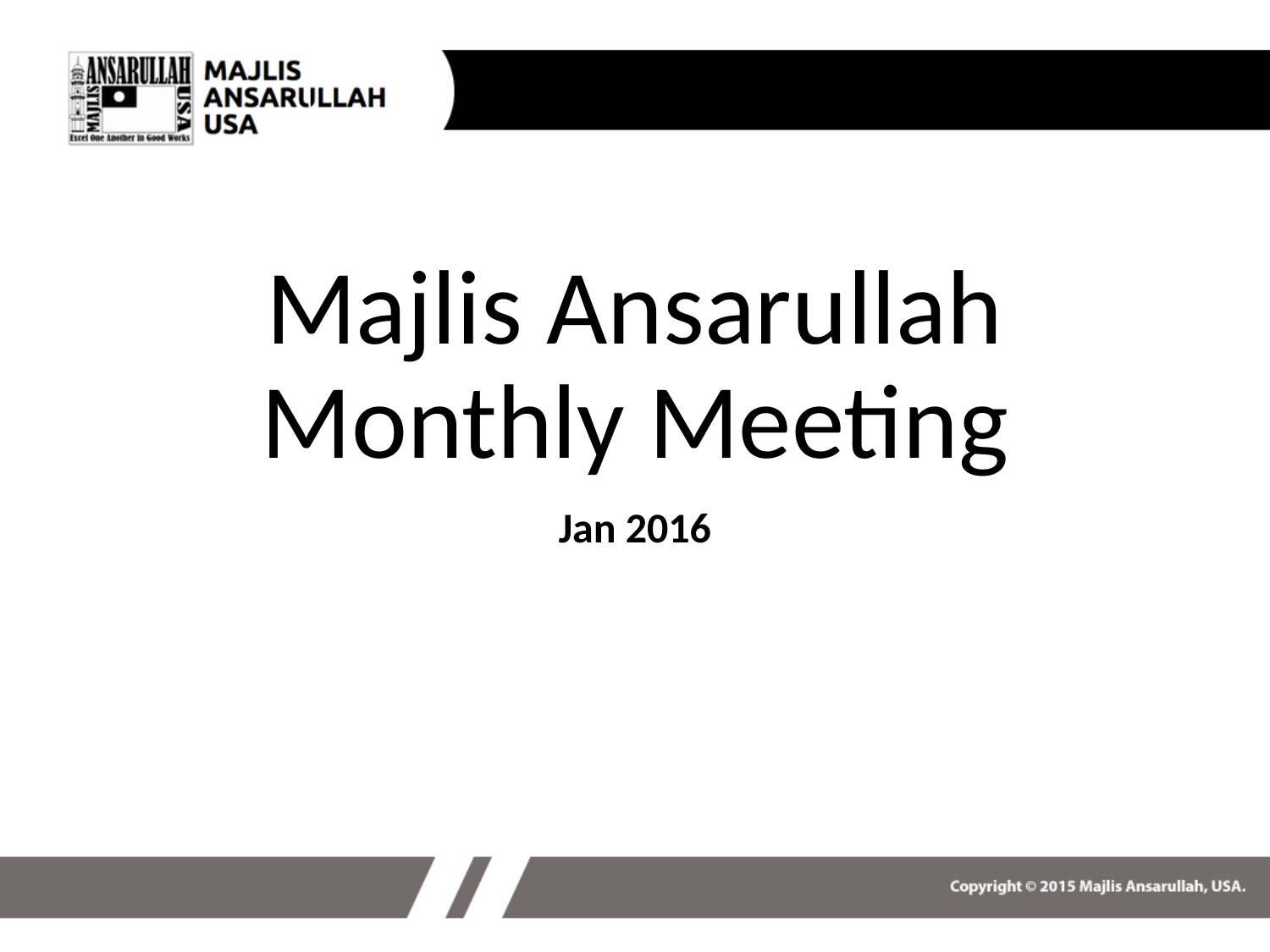

# Majlis Ansarullah Monthly Meeting
Jan 2016